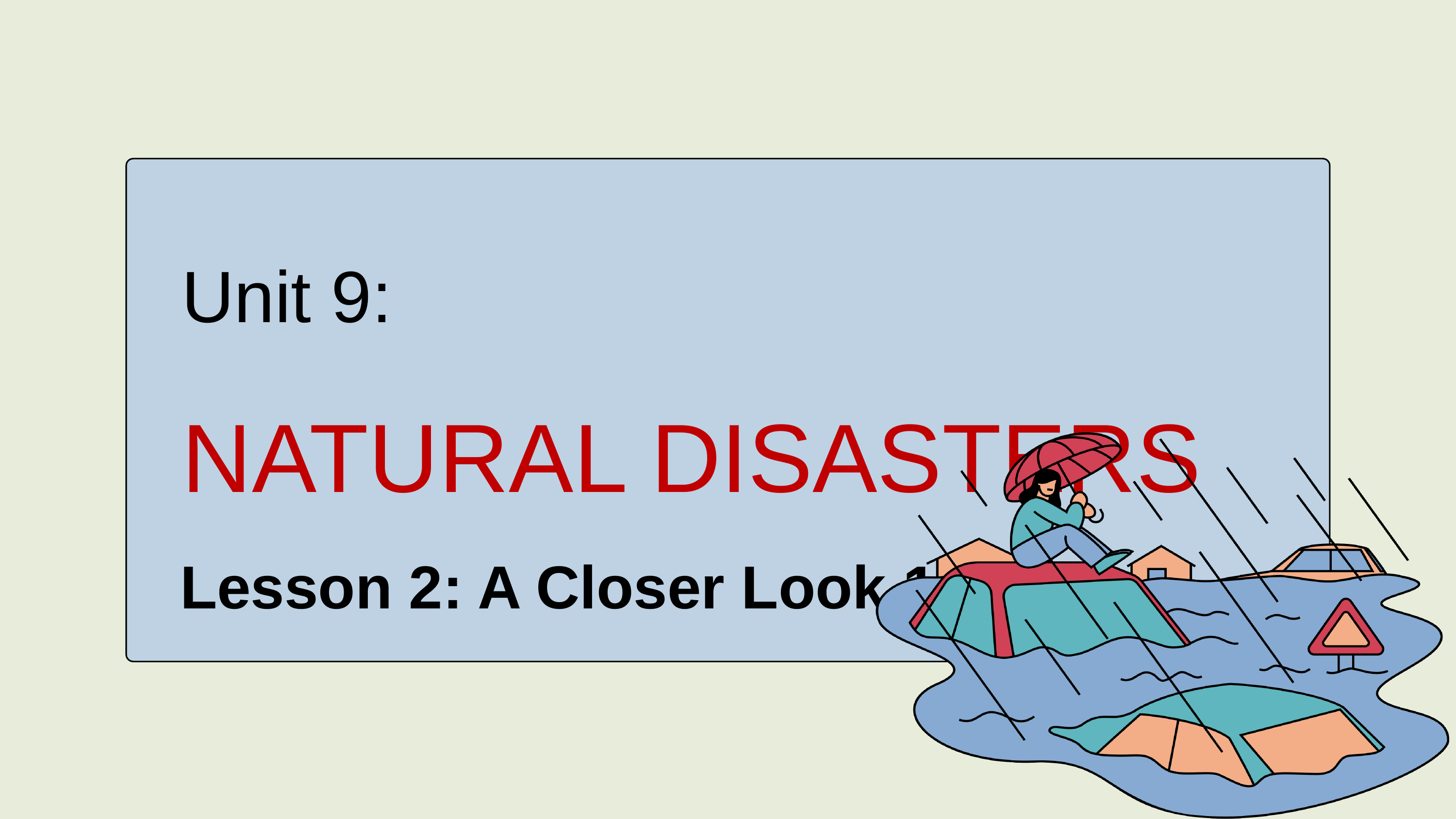

Unit 9:
NATURAL DISASTERS

Lesson 2: A Closer Look 1